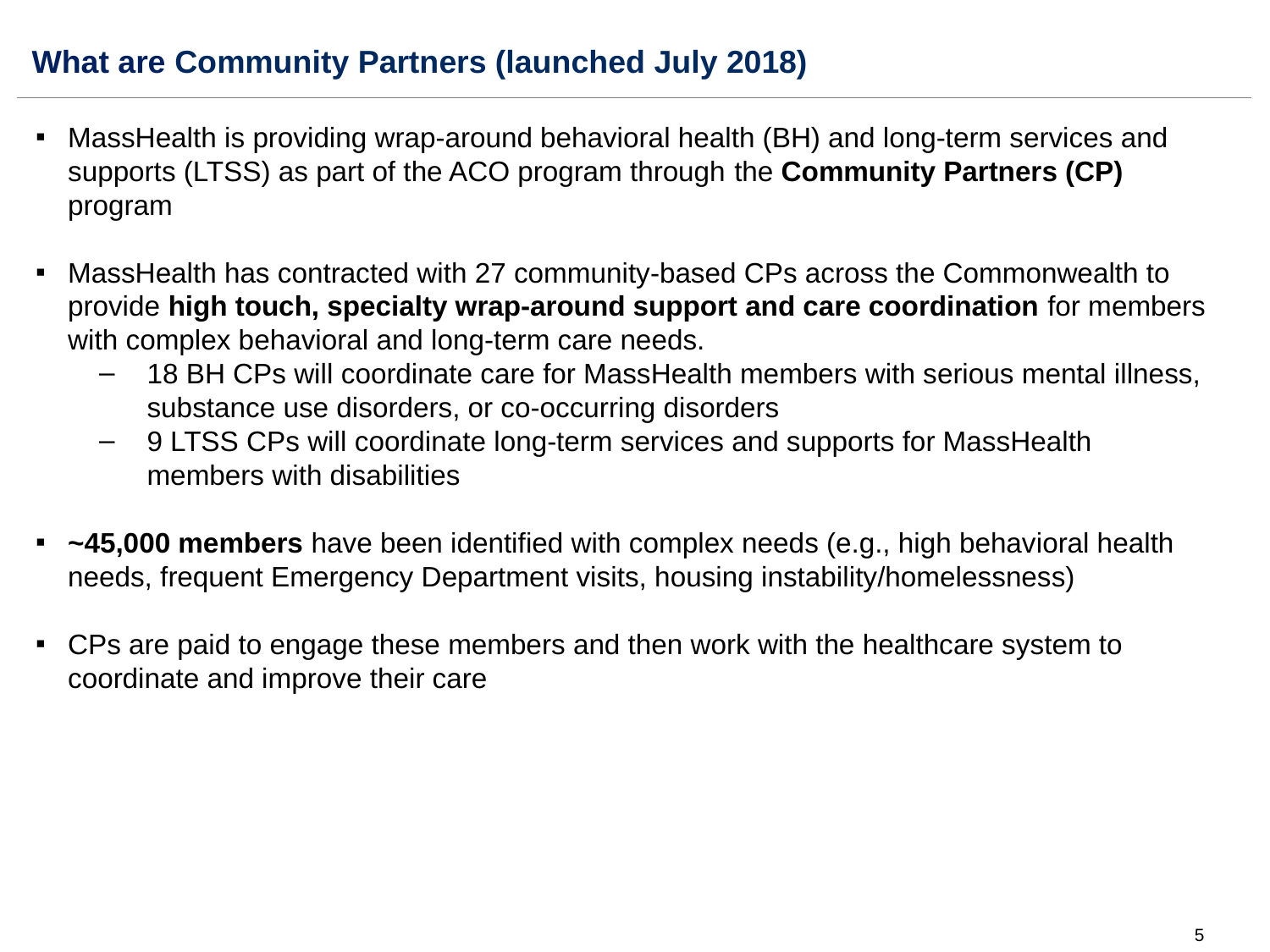

# What are Community Partners (launched July 2018)
MassHealth is providing wrap-around behavioral health (BH) and long-term services and supports (LTSS) as part of the ACO program through the Community Partners (CP) program

MassHealth has contracted with 27 community-based CPs across the Commonwealth to provide high touch, specialty wrap-around support and care coordination for members with complex behavioral and long-term care needs.
18 BH CPs will coordinate care for MassHealth members with serious mental illness, substance use disorders, or co-occurring disorders
9 LTSS CPs will coordinate long-term services and supports for MassHealth members with disabilities

~45,000 members have been identified with complex needs (e.g., high behavioral health needs, frequent Emergency Department visits, housing instability/homelessness)

CPs are paid to engage these members and then work with the healthcare system to coordinate and improve their care